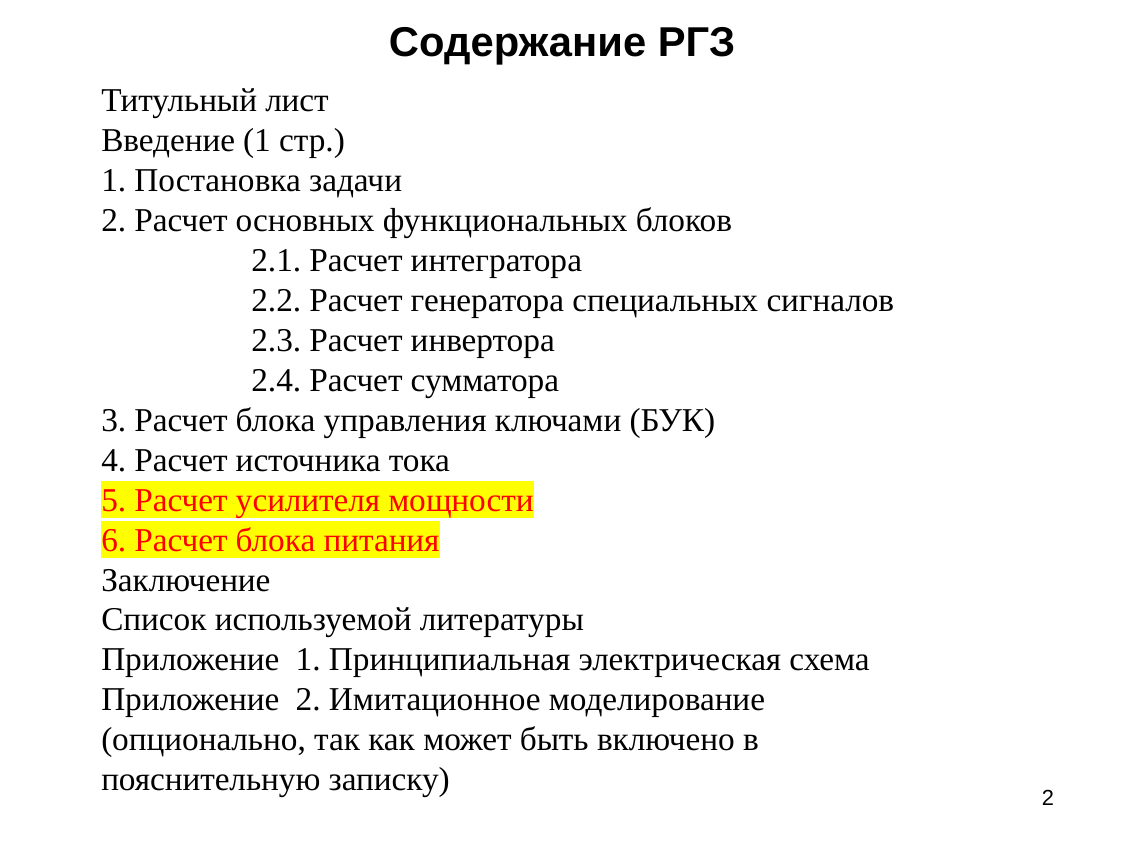

Содержание РГЗ
Титульный лист
Введение (1 стр.)
1. Постановка задачи
2. Расчет основных функциональных блоков
	2.1. Расчет интегратора
	2.2. Расчет генератора специальных сигналов
	2.3. Расчет инвертора
	2.4. Расчет сумматора
3. Расчет блока управления ключами (БУК)
4. Расчет источника тока
5. Расчет усилителя мощности
6. Расчет блока питания
Заключение
Список используемой литературы
Приложение  1. Принципиальная электрическая схема
Приложение  2. Имитационное моделирование (опционально, так как может быть включено в пояснительную записку)
2